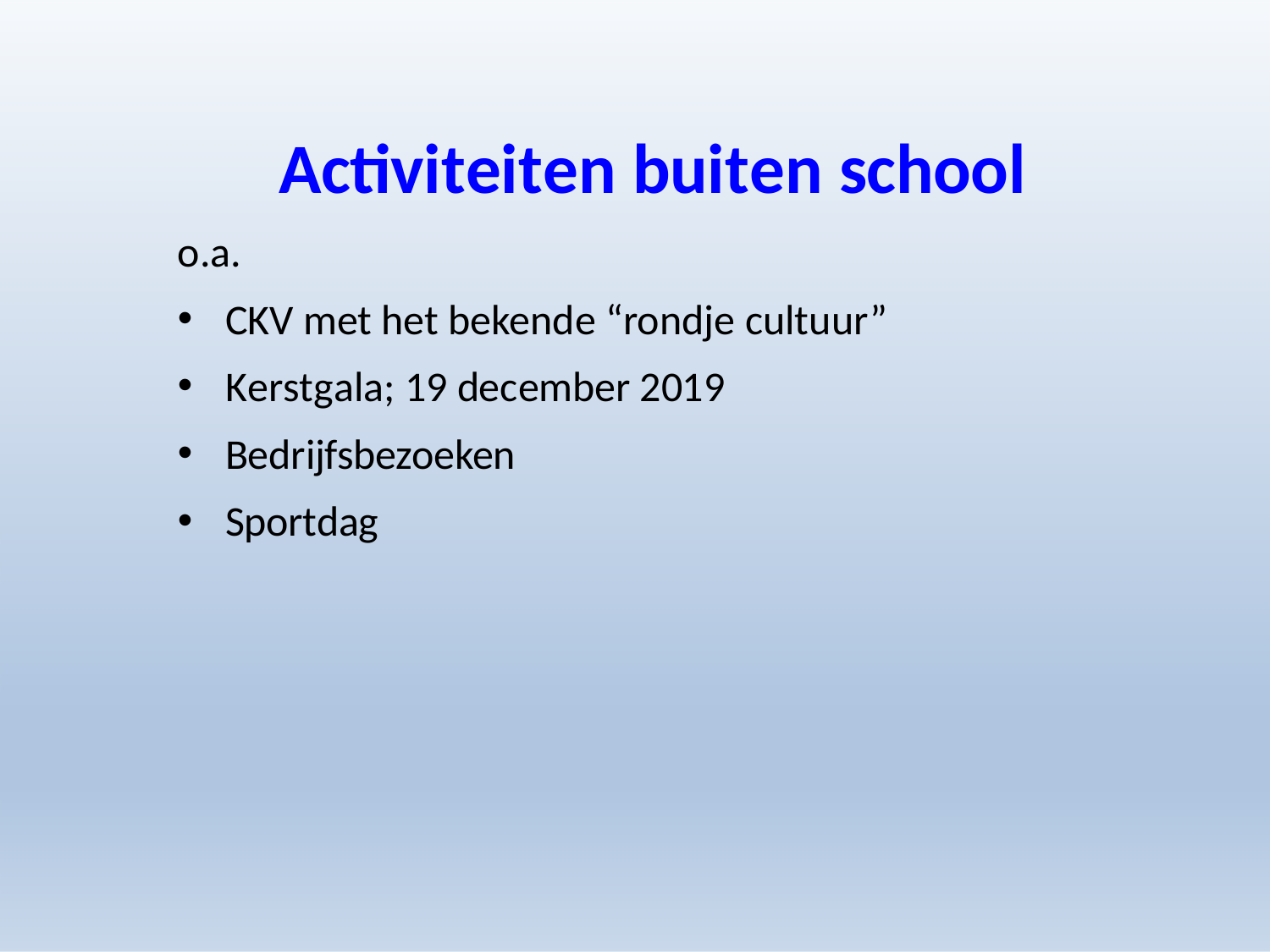

Activiteiten buiten school
o.a.
CKV met het bekende “rondje cultuur”
Kerstgala; 19 december 2019
Bedrijfsbezoeken
Sportdag